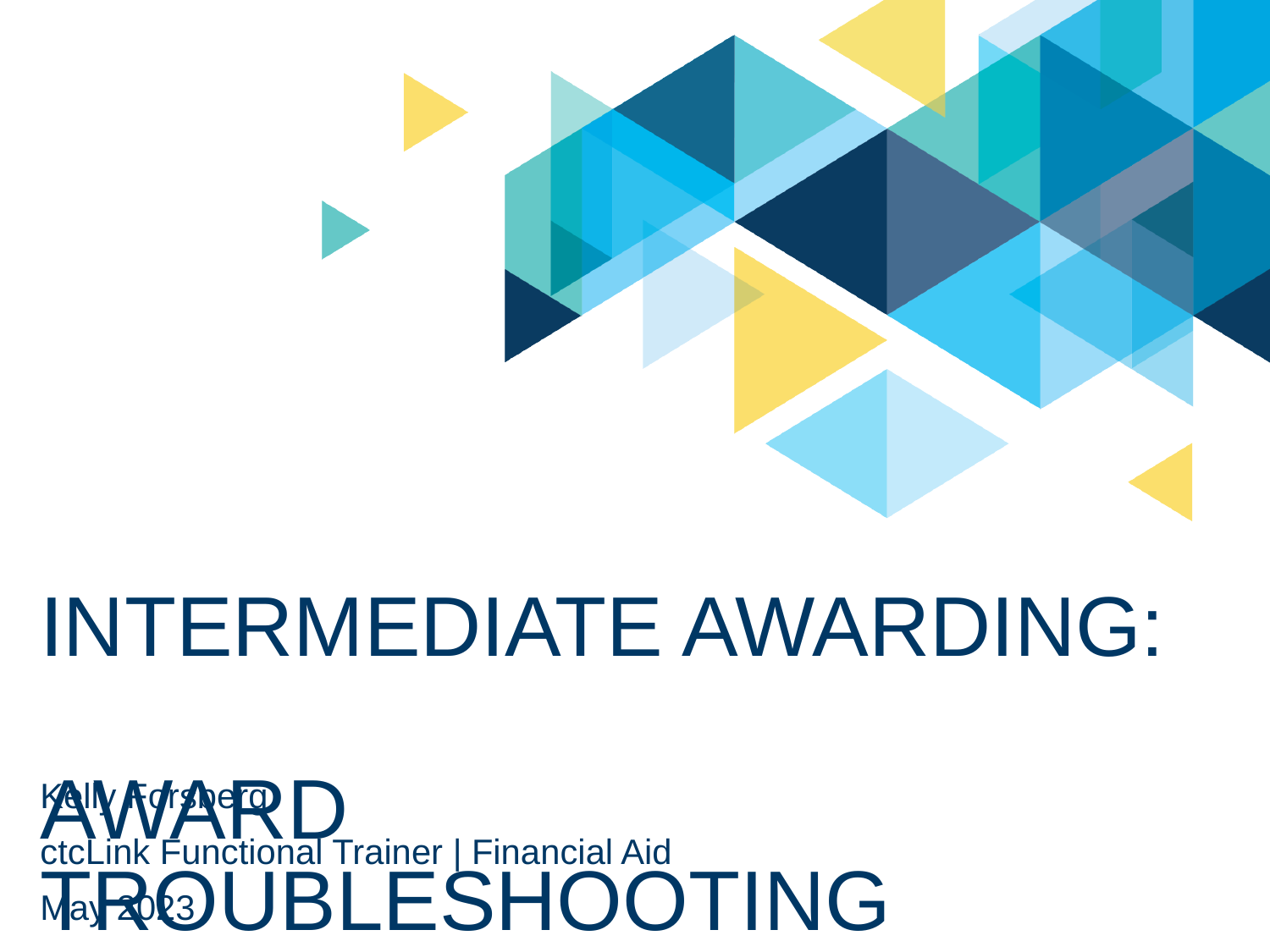

# Intermediate awarding: award troubleshooting
Kelly Forsberg
ctcLink Functional Trainer | Financial Aid
May 2023